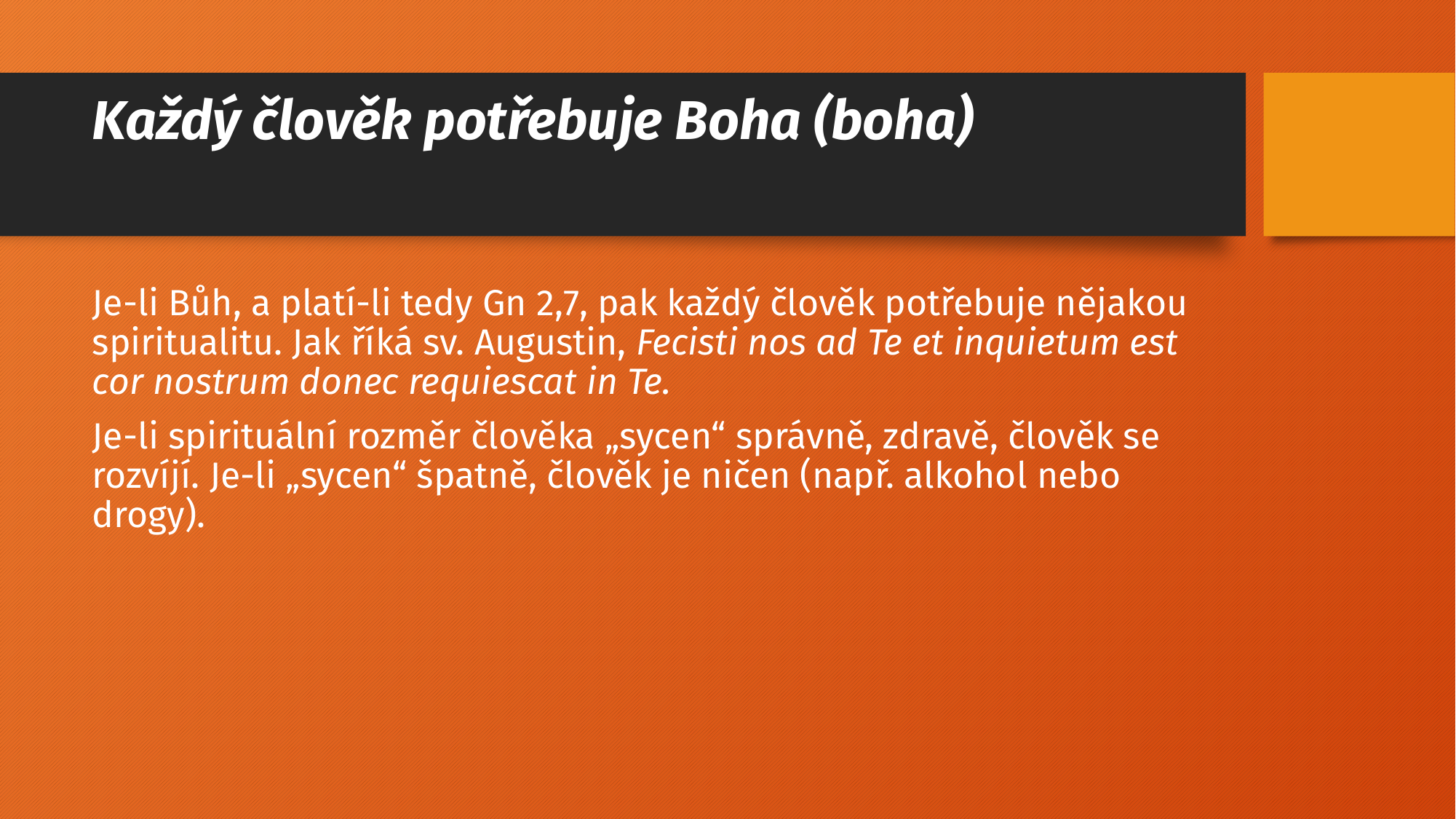

# Každý člověk potřebuje Boha (boha)
Je-li Bůh, a platí-li tedy Gn 2,7, pak každý člověk potřebuje nějakou spiritualitu. Jak říká sv. Augustin, Fecisti nos ad Te et inquietum est cor nostrum donec requiescat in Te.
Je-li spirituální rozměr člověka „sycen“ správně, zdravě, člověk se rozvíjí. Je-li „sycen“ špatně, člověk je ničen (např. alkohol nebo drogy).